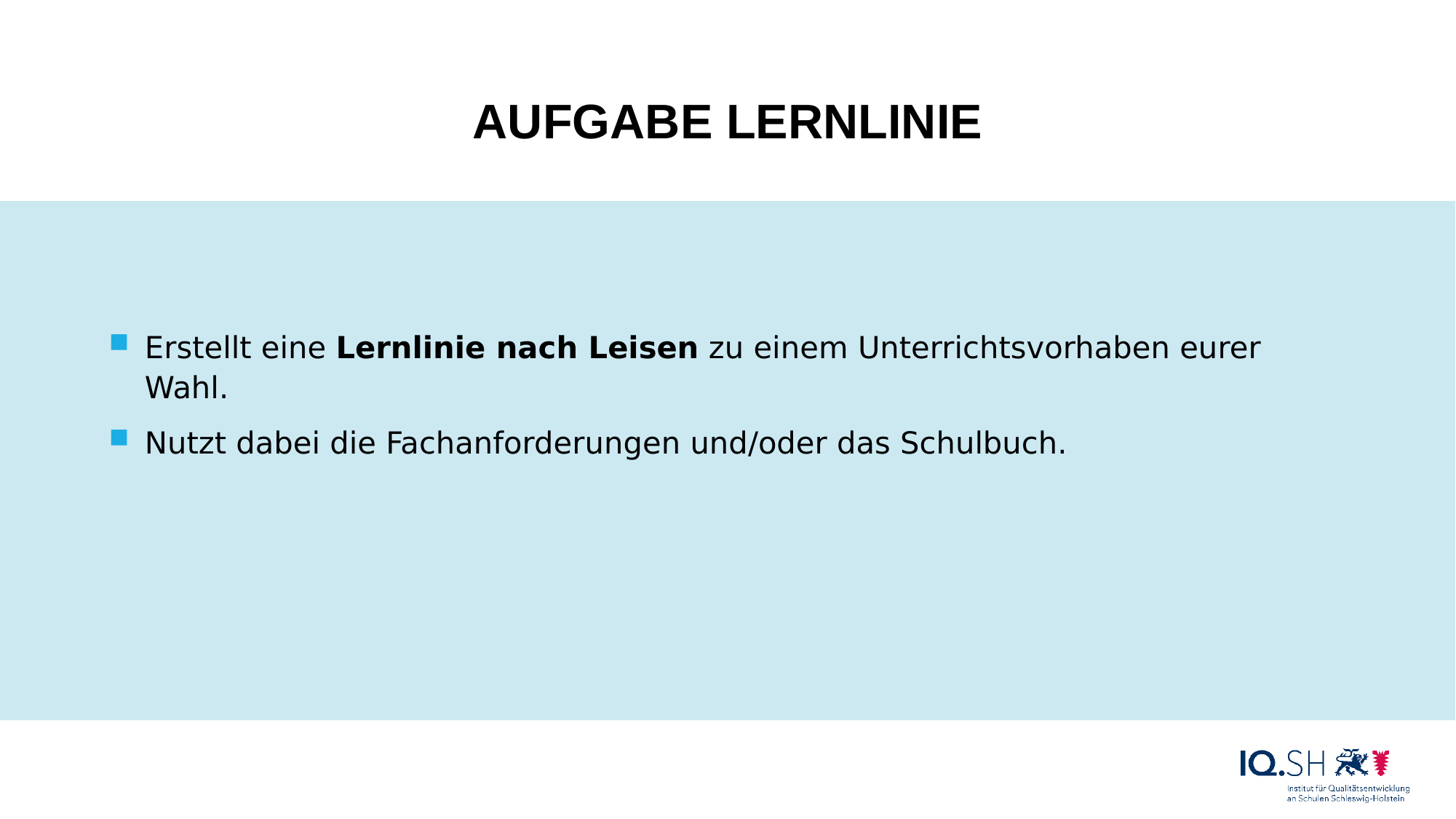

# AUFGABE LERNLINIE

Erstellt eine Lernlinie nach Leisen zu einem Unterrichtsvorhaben eurer Wahl.
Nutzt dabei die Fachanforderungen und/oder das Schulbuch.